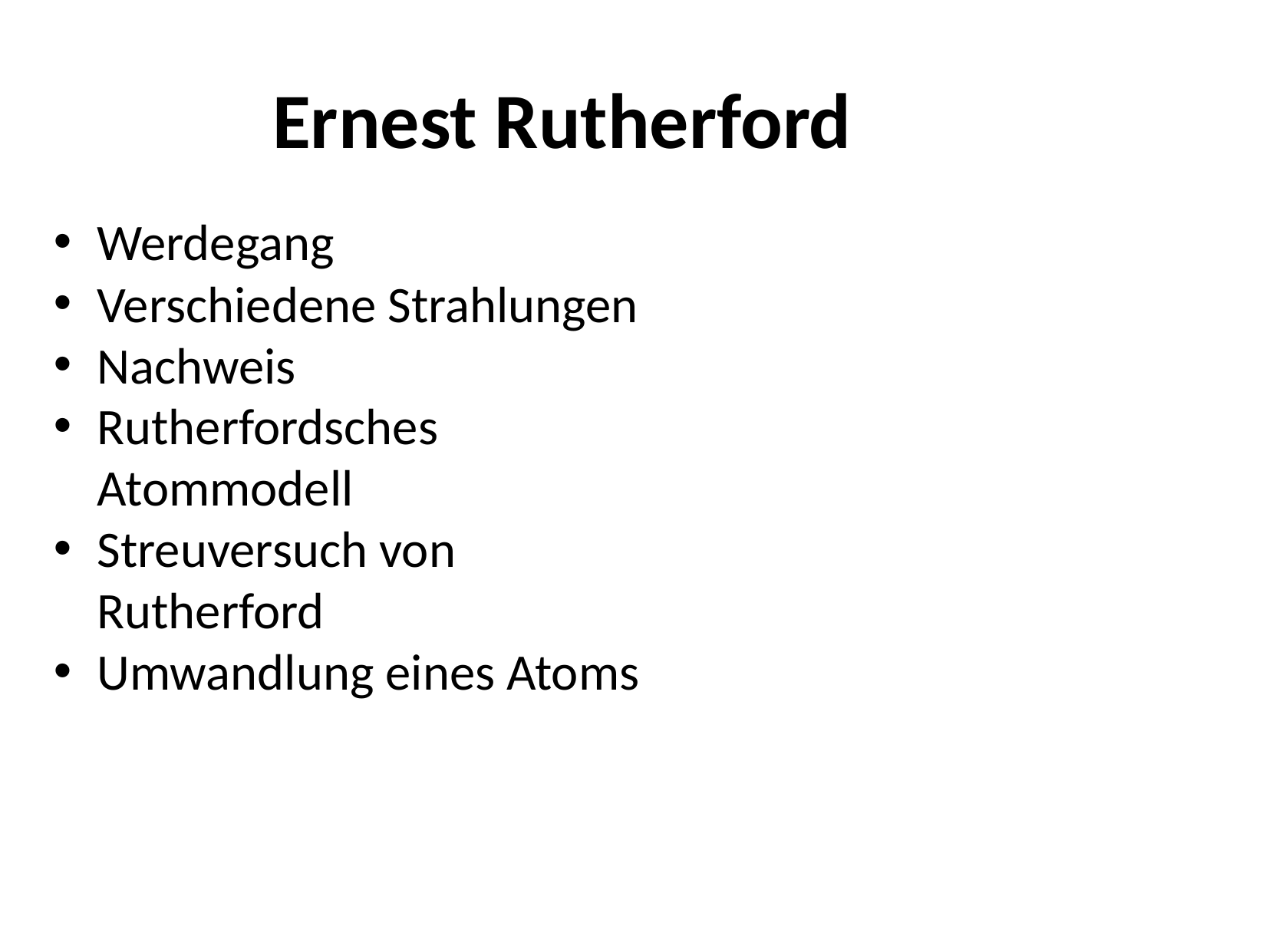

Ernest Rutherford
Werdegang
Verschiedene Strahlungen
Nachweis
Rutherfordsches Atommodell
Streuversuch von Rutherford
Umwandlung eines Atoms